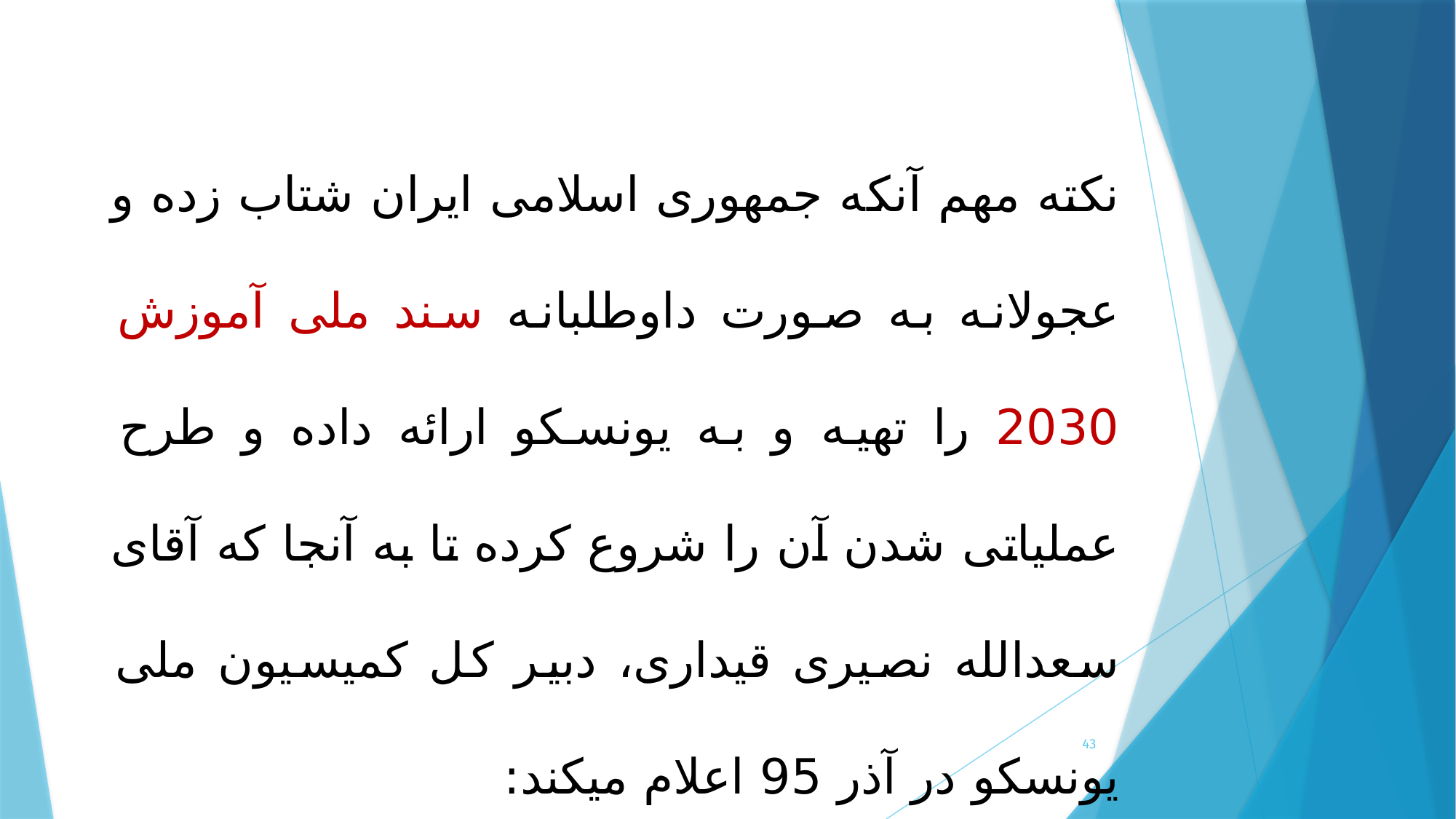

نکته مهم آنکه جمهوری اسلامی ایران شتاب زده و عجولانه به صورت داوطلبانه سند ملی آموزش 2030 را تهیه و به یونسکو ارائه داده و طرح عملیاتی شدن آن را شروع کرده تا به آنجا که آقای سعدالله نصیری قیداری، دبیر کل کمیسیون ملی یونسکو در آذر 95 اعلام می­کند:
43